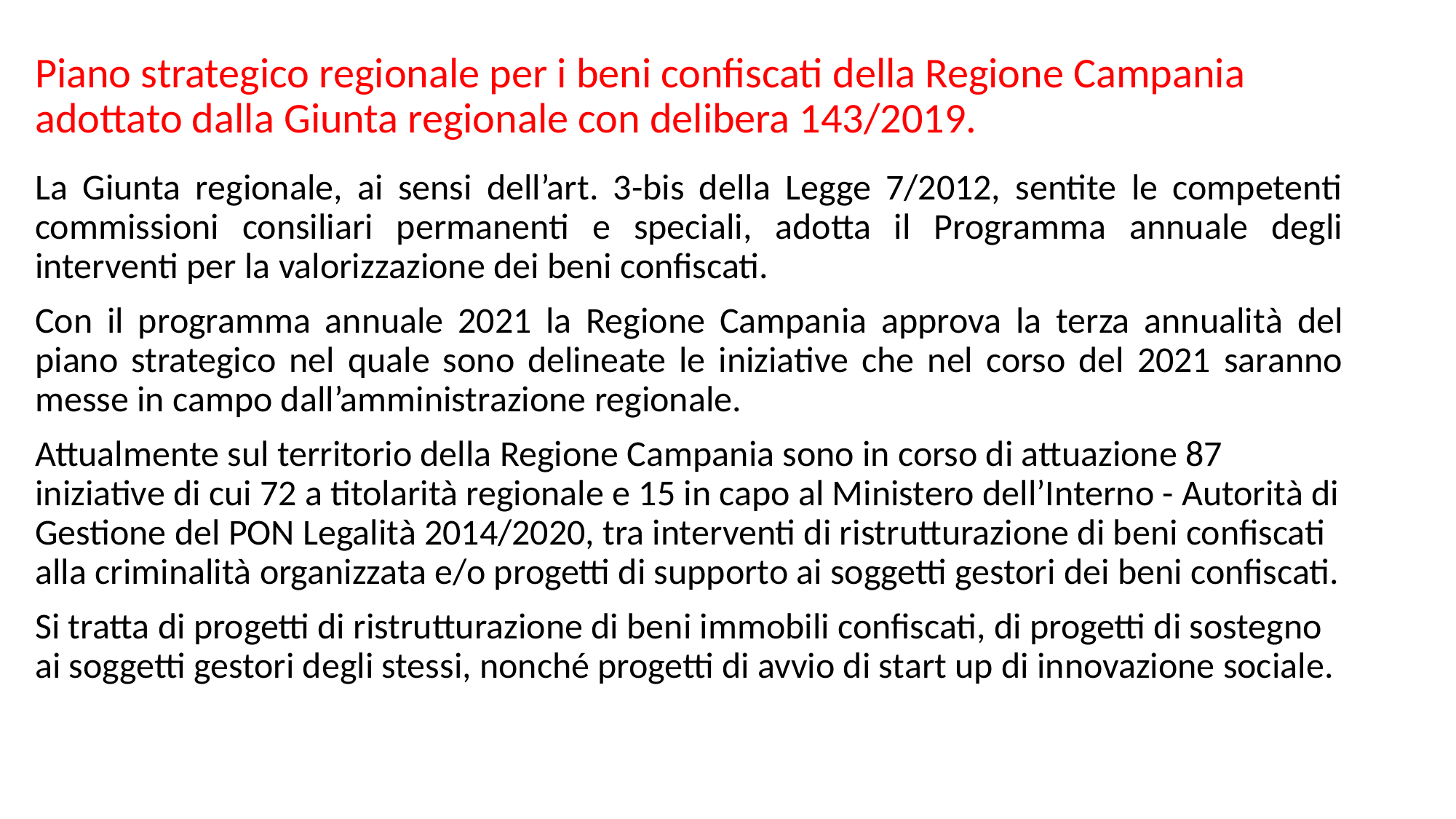

# Piano strategico regionale per i beni confiscati della Regione Campania adottato dalla Giunta regionale con delibera 143/2019.
La Giunta regionale, ai sensi dell’art. 3-bis della Legge 7/2012, sentite le competenti commissioni consiliari permanenti e speciali, adotta il Programma annuale degli interventi per la valorizzazione dei beni confiscati.
Con il programma annuale 2021 la Regione Campania approva la terza annualità del piano strategico nel quale sono delineate le iniziative che nel corso del 2021 saranno messe in campo dall’amministrazione regionale.
Attualmente sul territorio della Regione Campania sono in corso di attuazione 87 iniziative di cui 72 a titolarità regionale e 15 in capo al Ministero dell’Interno - Autorità di Gestione del PON Legalità 2014/2020, tra interventi di ristrutturazione di beni confiscati alla criminalità organizzata e/o progetti di supporto ai soggetti gestori dei beni confiscati.
Si tratta di progetti di ristrutturazione di beni immobili confiscati, di progetti di sostegno ai soggetti gestori degli stessi, nonché progetti di avvio di start up di innovazione sociale.